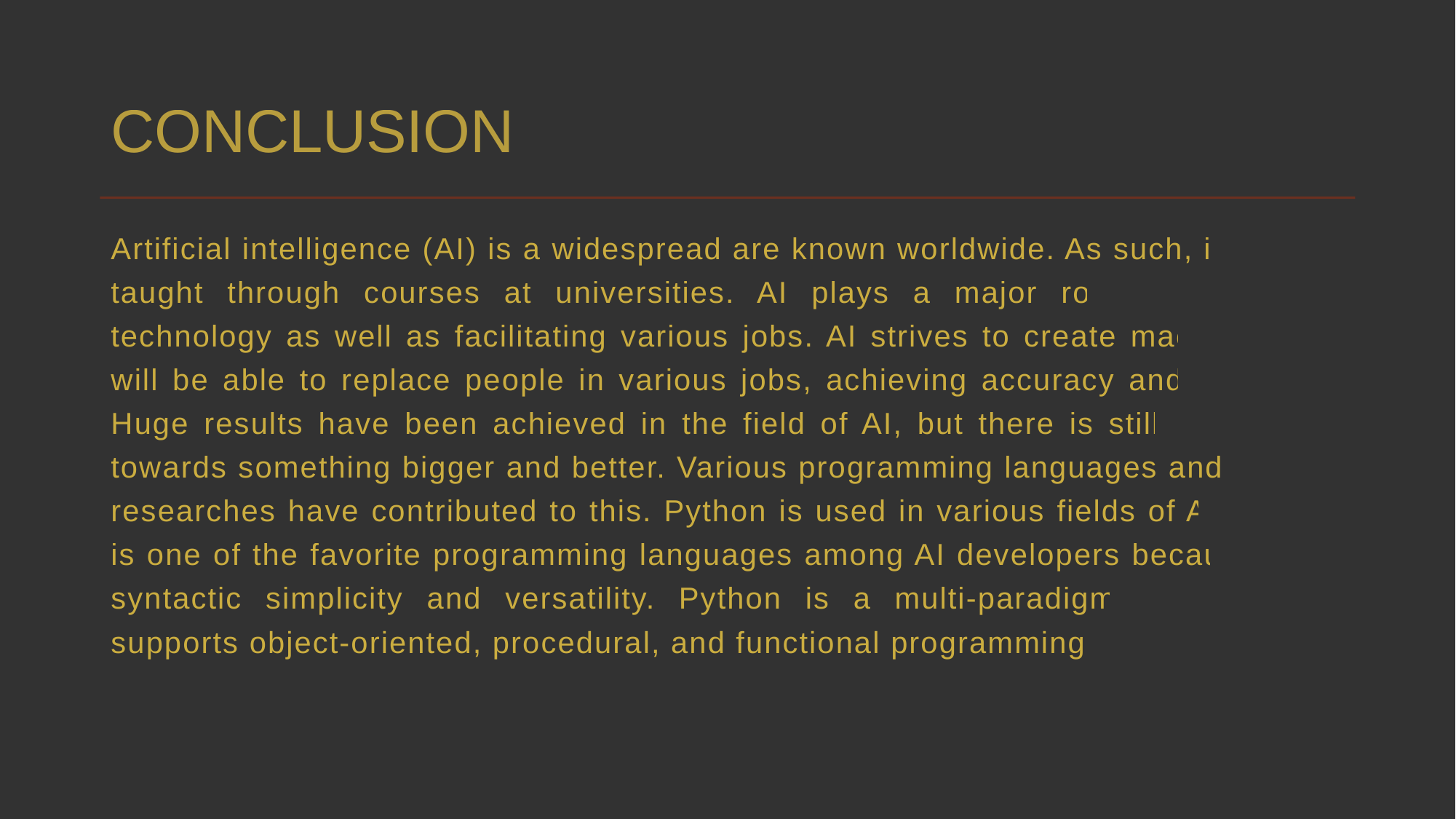

# CONCLUSION
Artificial intelligence (AI) is a widespread are known worldwide. As such, it is often taught through courses at universities. AI plays a major role in advancing technology as well as facilitating various jobs. AI strives to create machines that will be able to replace people in various jobs, achieving accuracy and precision. Huge results have been achieved in the field of AI, but there is still a tendency towards something bigger and better. Various programming languages and various researches have contributed to this. Python is used in various fields of AI. Python is one of the favorite programming languages among AI developers because of its syntactic simplicity and versatility. Python is a multi-paradigm program that supports object-oriented, procedural, and functional programming styles.